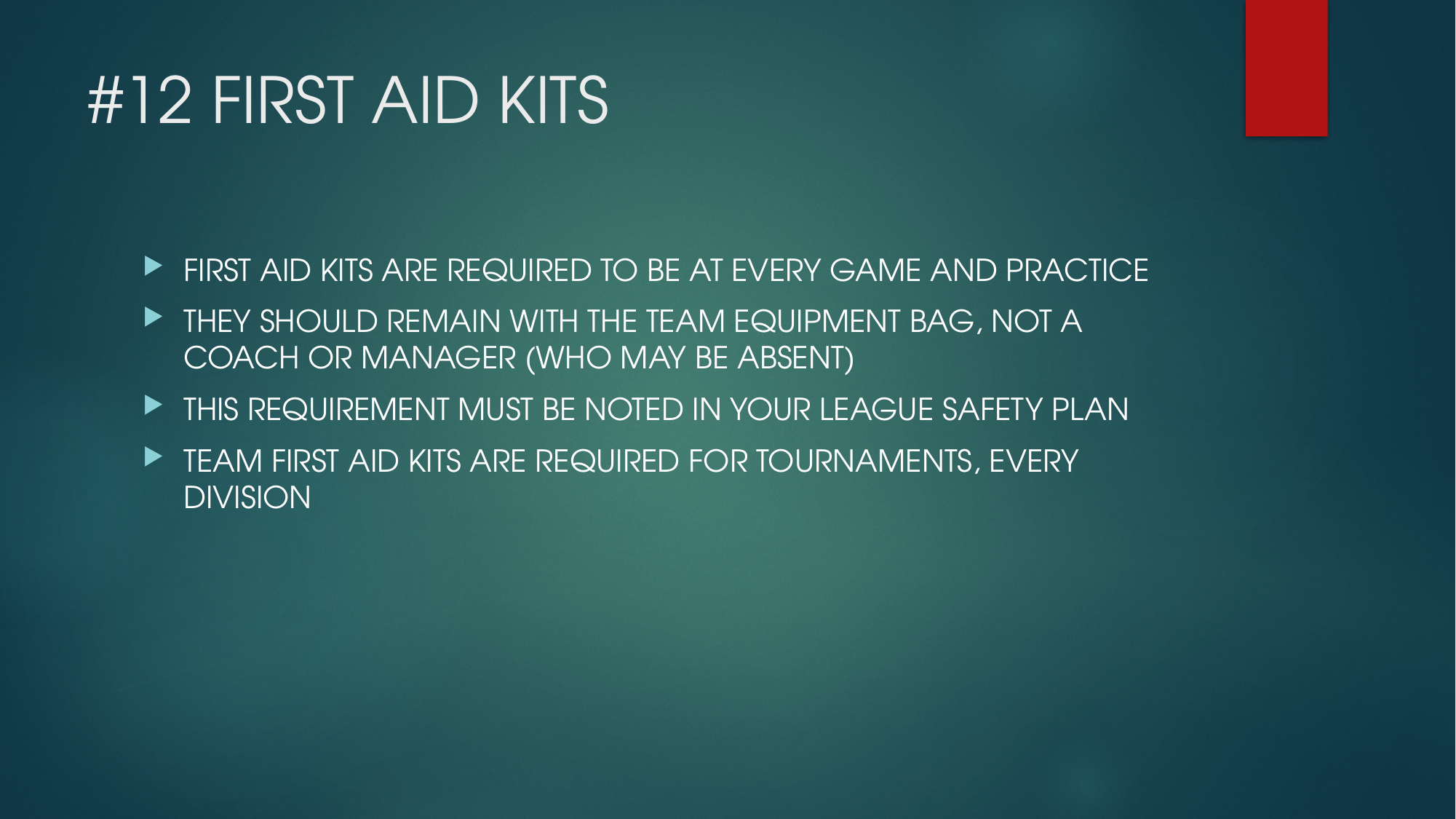

# #12 FIRST AID KITS
FIRST AID KITS ARE REQUIRED TO BE AT EVERY GAME AND PRACTICE
THEY SHOULD REMAIN WITH THE TEAM EQUIPMENT BAG, NOT A COACH OR MANAGER (WHO MAY BE ABSENT)
THIS REQUIREMENT MUST BE NOTED IN YOUR LEAGUE SAFETY PLAN
TEAM FIRST AID KITS ARE REQUIRED FOR TOURNAMENTS, EVERY DIVISION